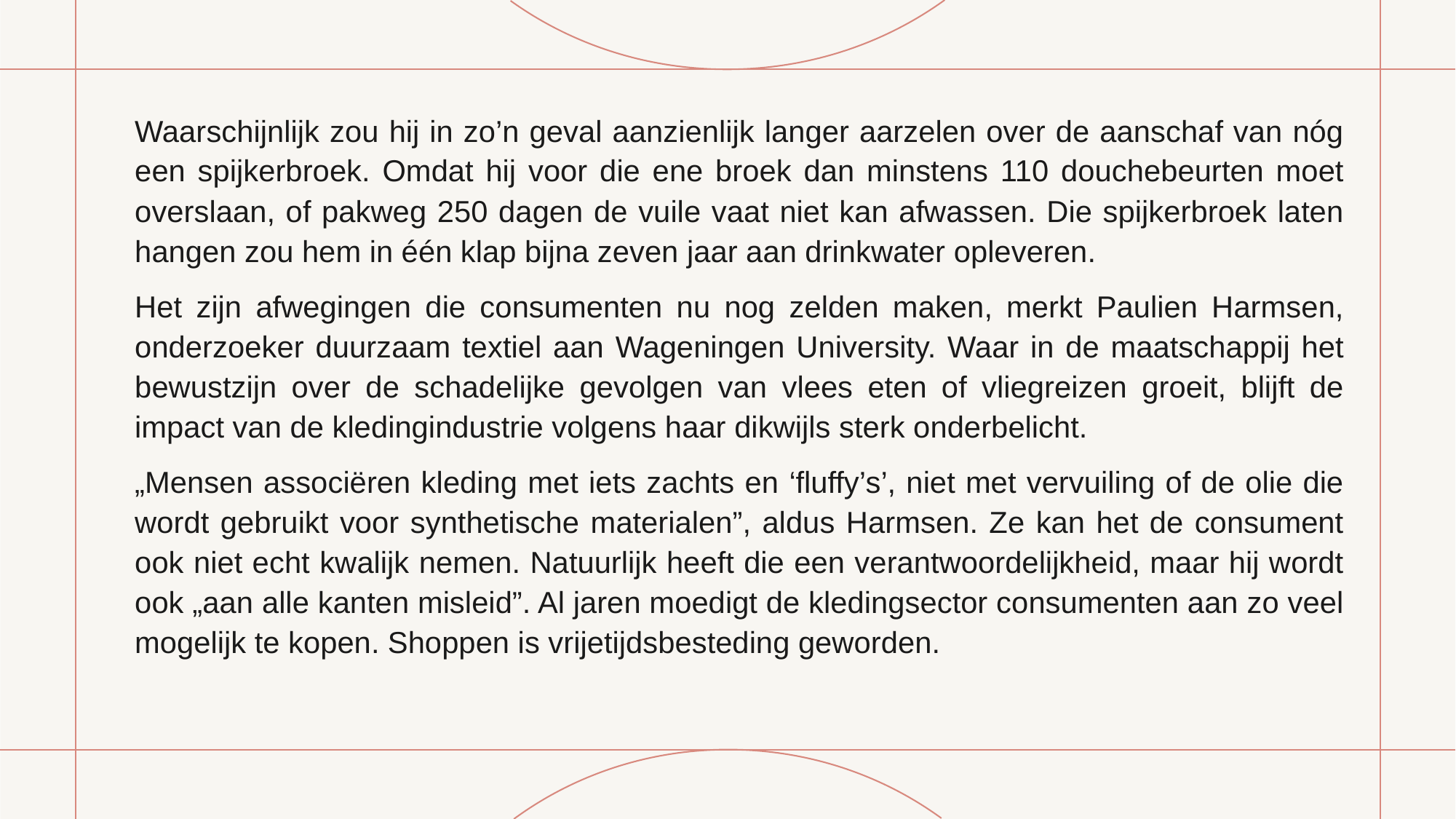

Waarschijnlijk zou hij in zo’n geval aanzienlijk langer aarzelen over de aanschaf van nóg een spijkerbroek. Omdat hij voor die ene broek dan minstens 110 douchebeurten moet overslaan, of pakweg 250 dagen de vuile vaat niet kan afwassen. Die spijkerbroek laten hangen zou hem in één klap bijna zeven jaar aan drinkwater opleveren.
Het zijn afwegingen die consumenten nu nog zelden maken, merkt Paulien Harmsen, onderzoeker duurzaam textiel aan Wageningen University. Waar in de maatschappij het bewustzijn over de schadelijke gevolgen van vlees eten of vliegreizen groeit, blijft de impact van de kledingindustrie volgens haar dikwijls sterk onderbelicht.
„Mensen associëren kleding met iets zachts en ‘fluffy’s’, niet met vervuiling of de olie die wordt gebruikt voor synthetische materialen”, aldus Harmsen. Ze kan het de consument ook niet echt kwalijk nemen. Natuurlijk heeft die een verantwoordelijkheid, maar hij wordt ook „aan alle kanten misleid”. Al jaren moedigt de kledingsector consumenten aan zo veel mogelijk te kopen. Shoppen is vrijetijdsbesteding geworden.